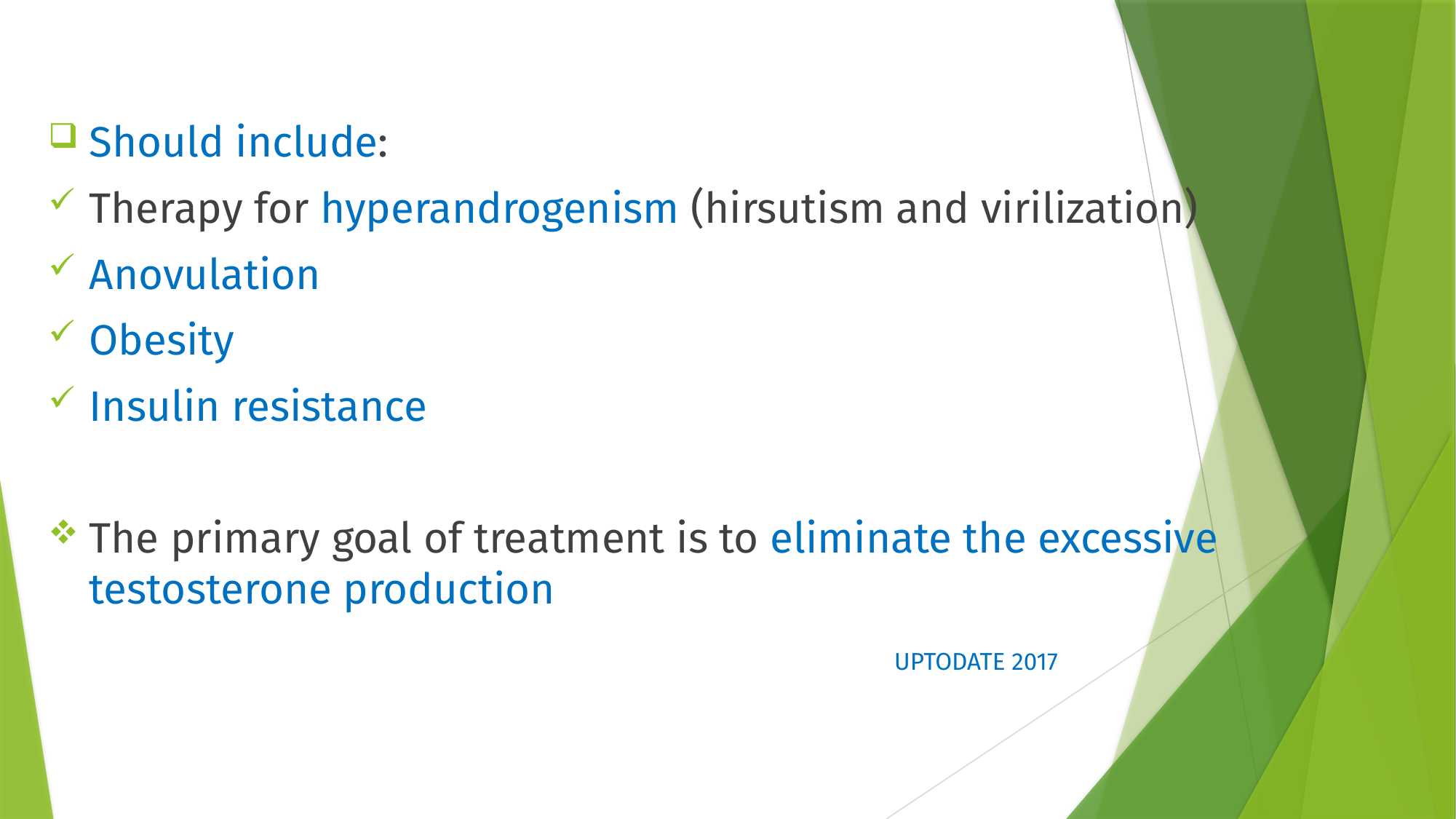

Should include:
Therapy for hyperandrogenism (hirsutism and virilization)
Anovulation
Obesity
Insulin resistance

The primary goal of treatment is to eliminate the excessive testosterone production
                                                                           UPTODATE 2017